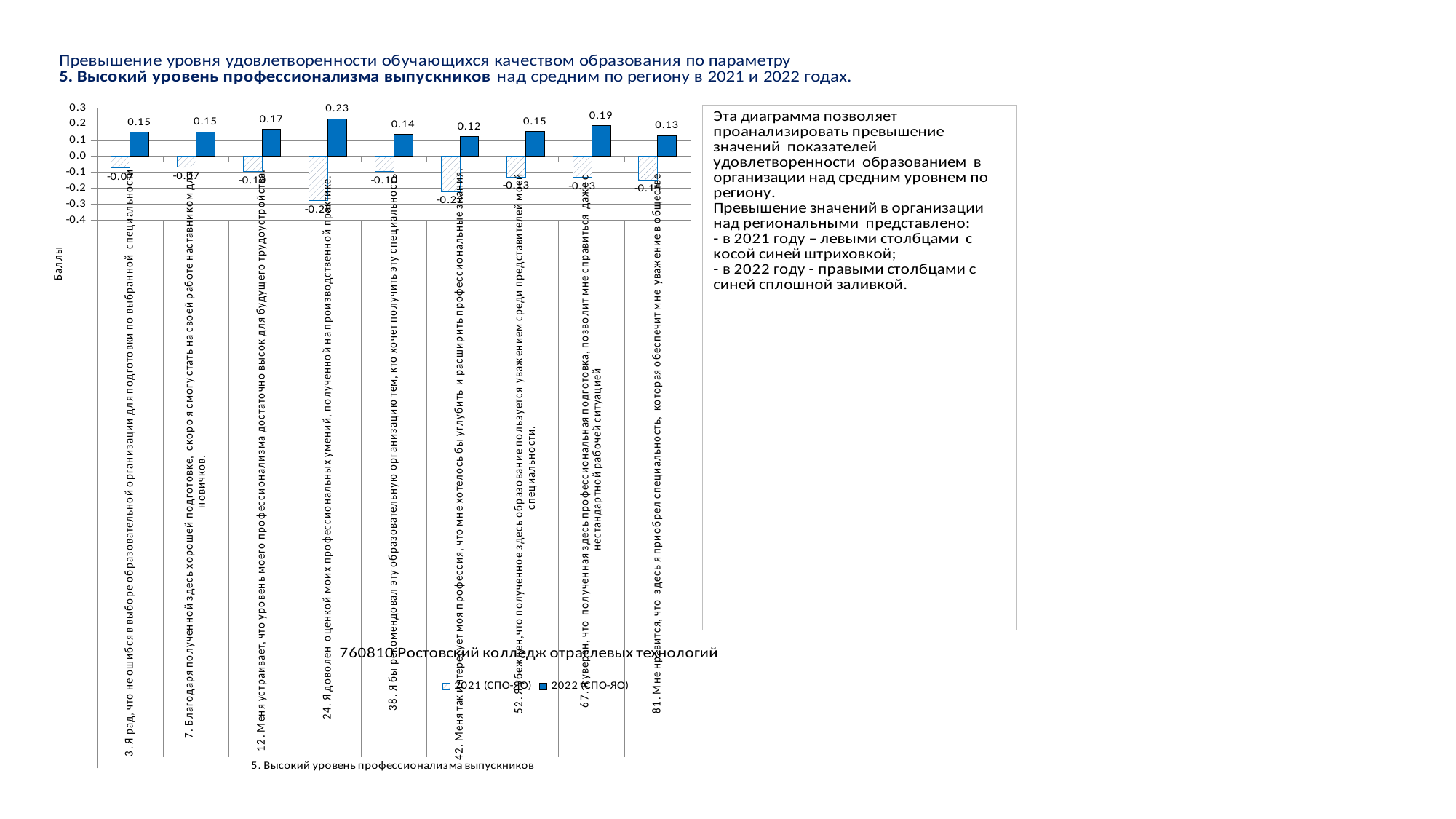

### Chart

| Category | 2021 (СПО-ЯО) | 2022 (СПО-ЯО) |
|---|---|---|
| 3. Я рад, что не ошибся в выборе образовательной организации для подготовки по выбранной  специальности | -0.07322303591706625 | 0.1489357196447152 |
| 7. Благодаря полученной здесь хорошей подготовке,  скоро я смогу стать на своей работе наставником для новичков. | -0.06967414276512862 | 0.1513942334841918 |
| 12. Меня устраивает, что уровень моего профессионализма достаточно высок для будущего трудоустройства. | -0.09672040092644263 | 0.1674310446364471 |
| 24. Я доволен  оценкой моих профессиональных умений, полученной на производственной практике.  | -0.27751223445051476 | 0.23236113743907882 |
| 38. Я бы рекомендовал эту образовательную организацию тем, кто хочет получить эту специальность | -0.09645630019576412 | 0.13519204240180116 |
| 42. Меня так интересует моя профессия, что мне хотелось бы углубить  и расширить профессиональные знания. | -0.21992909180382014 | 0.12084735029082694 |
| 52. Я убежден,что полученное здесь образование пользуется  уважением среди представителей моей специальности. | -0.12881972306790068 | 0.15369845994982168 |
| 67. Я уверен, что  полученная здесь профессиональная подготовка, позволит мне справиться  даже с нестандартной рабочей ситуацией | -0.1314771970869124 | 0.18858757472349286 |
| 81. Мне нравится, что  здесь я приобрел специальность,  которая обеспечит мне  уважение в обществе | -0.14906649575063824 | 0.12811599990319245 |